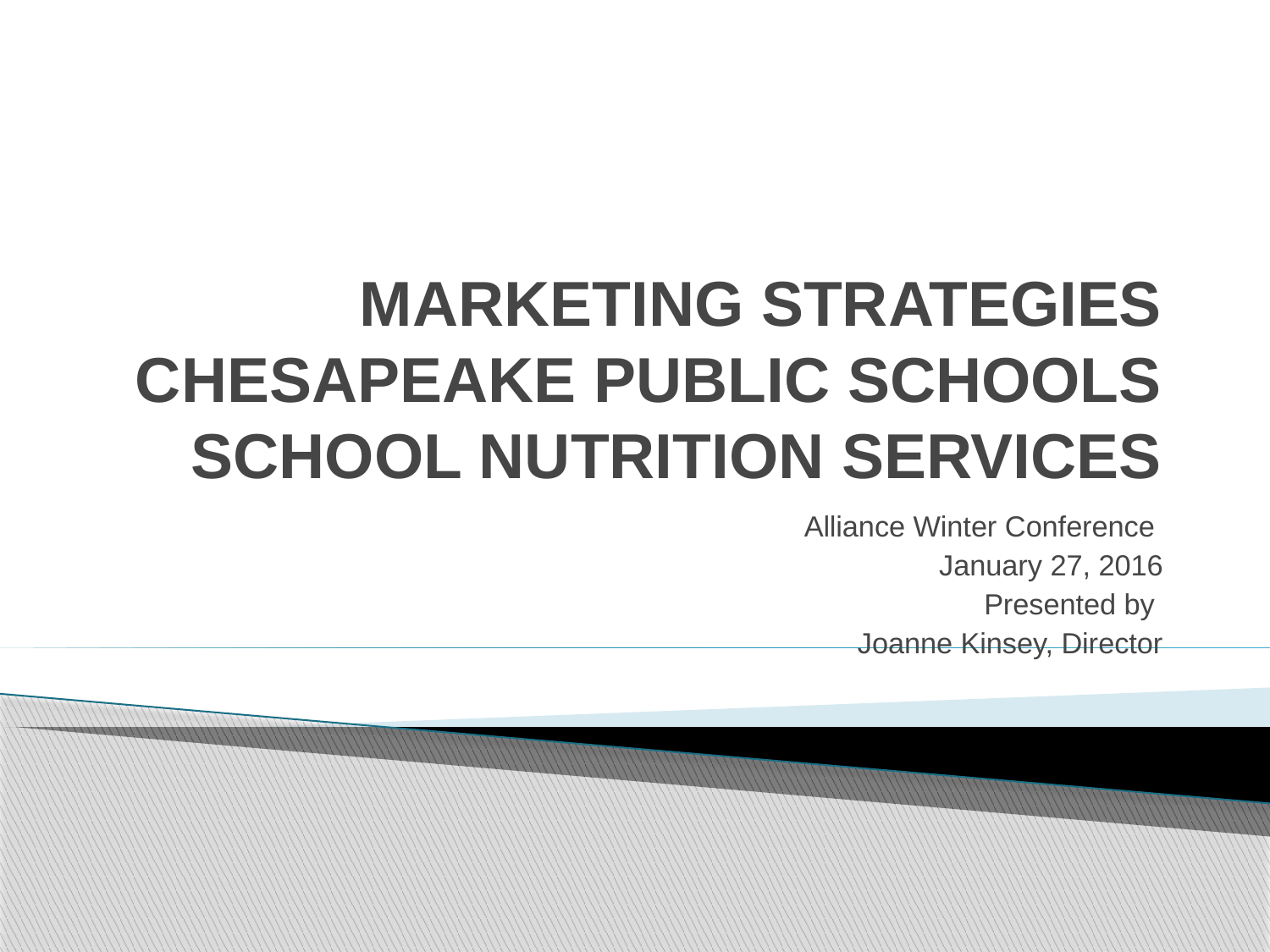

# MARKETING STRATEGIES CHESAPEAKE PUBLIC SCHOOLS SCHOOL NUTRITION SERVICES
Alliance Winter Conference
January 27, 2016
Presented by
Joanne Kinsey, Director